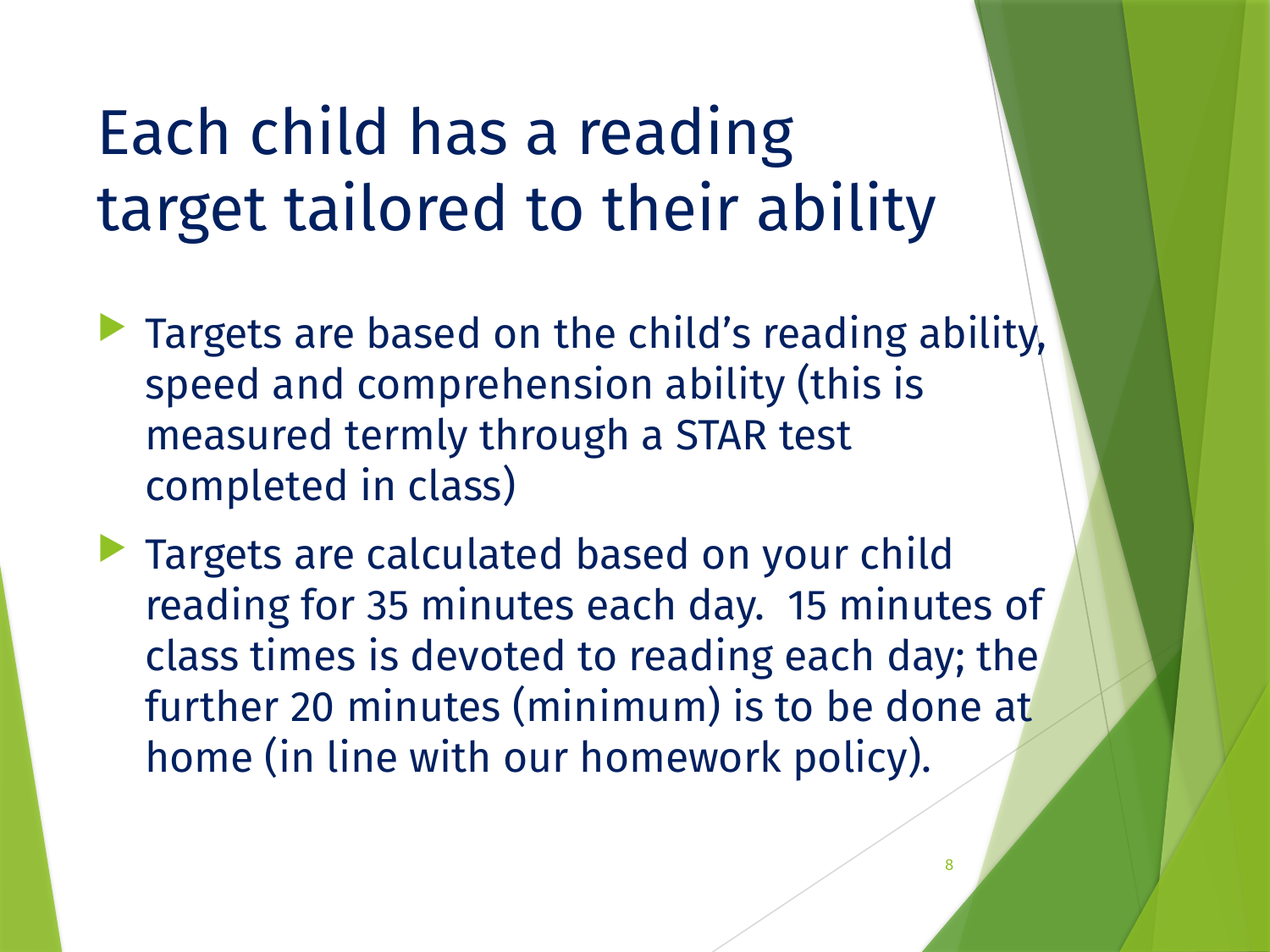

# Each child has a reading target tailored to their ability
Targets are based on the child’s reading ability, speed and comprehension ability (this is measured termly through a STAR test completed in class)
Targets are calculated based on your child reading for 35 minutes each day.  15 minutes of class times is devoted to reading each day; the further 20 minutes (minimum) is to be done at home (in line with our homework policy).

8